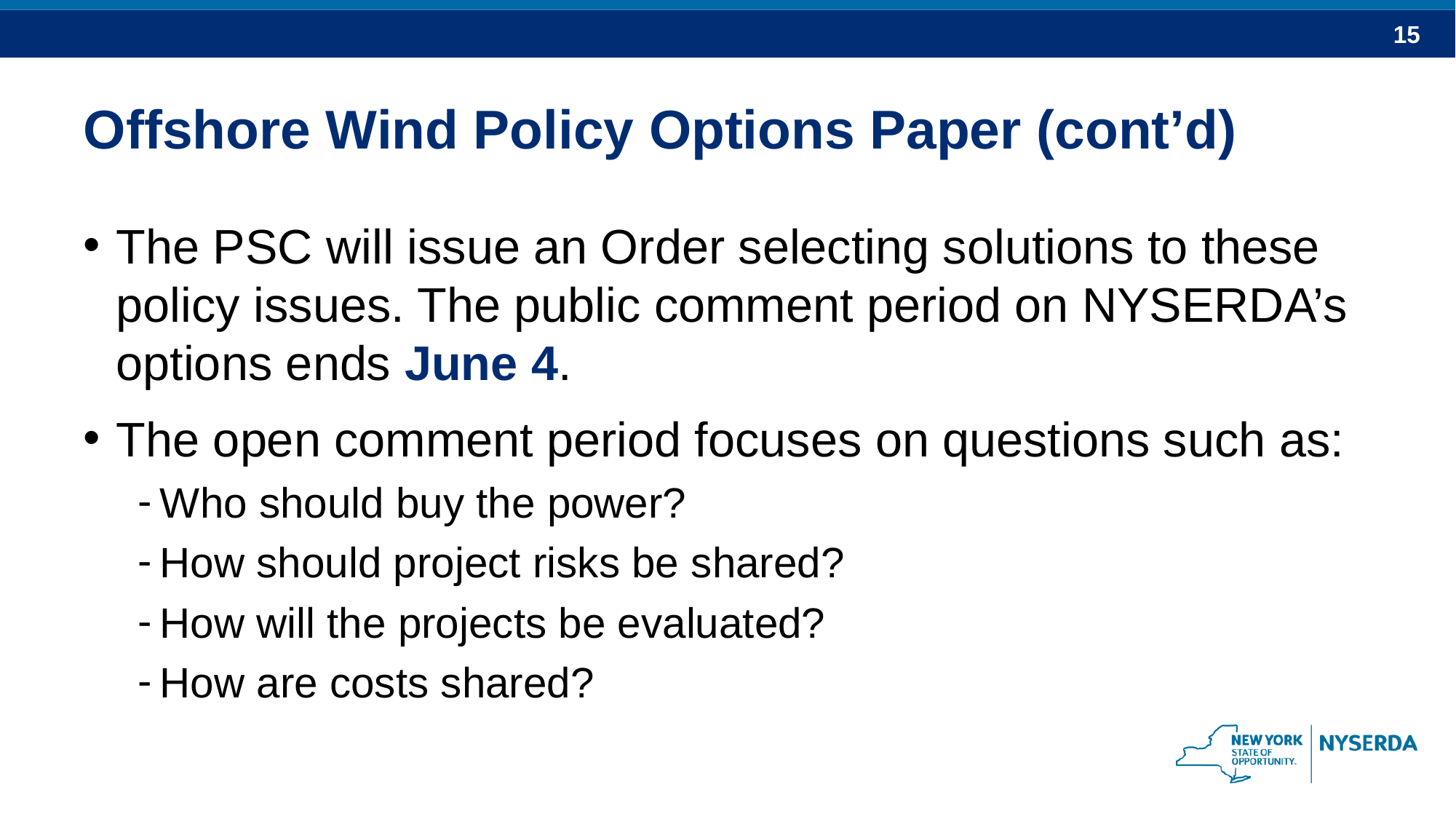

# Offshore Wind Policy Options Paper (cont’d)
The PSC will issue an Order selecting solutions to these policy issues. The public comment period on NYSERDA’s options ends June 4.
The open comment period focuses on questions such as:
Who should buy the power?
How should project risks be shared?
How will the projects be evaluated?
How are costs shared?